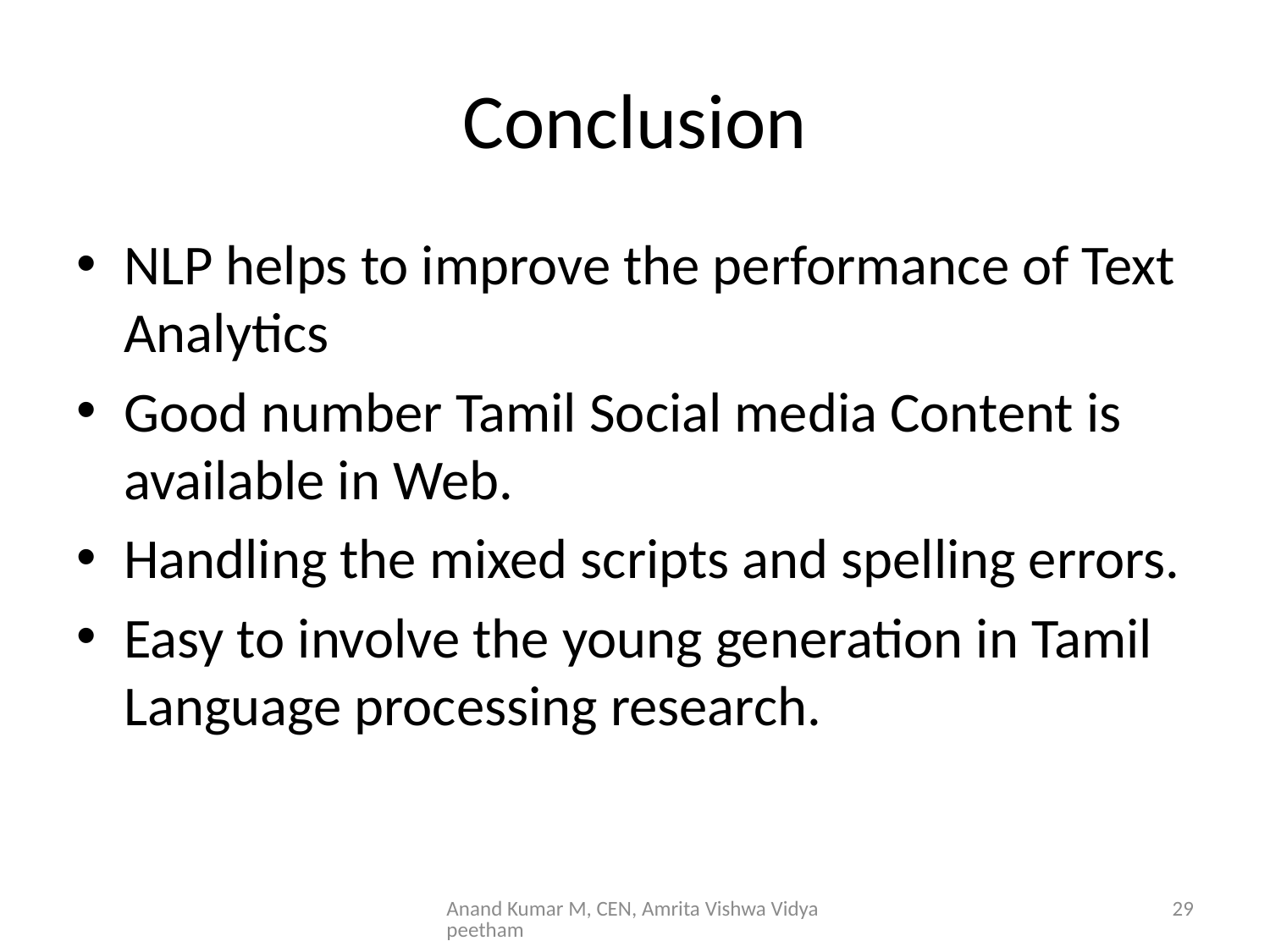

# Conclusion
NLP helps to improve the performance of Text Analytics
Good number Tamil Social media Content is available in Web.
Handling the mixed scripts and spelling errors.
Easy to involve the young generation in Tamil Language processing research.

Anand Kumar M, CEN, Amrita Vishwa Vidyapeetham
29